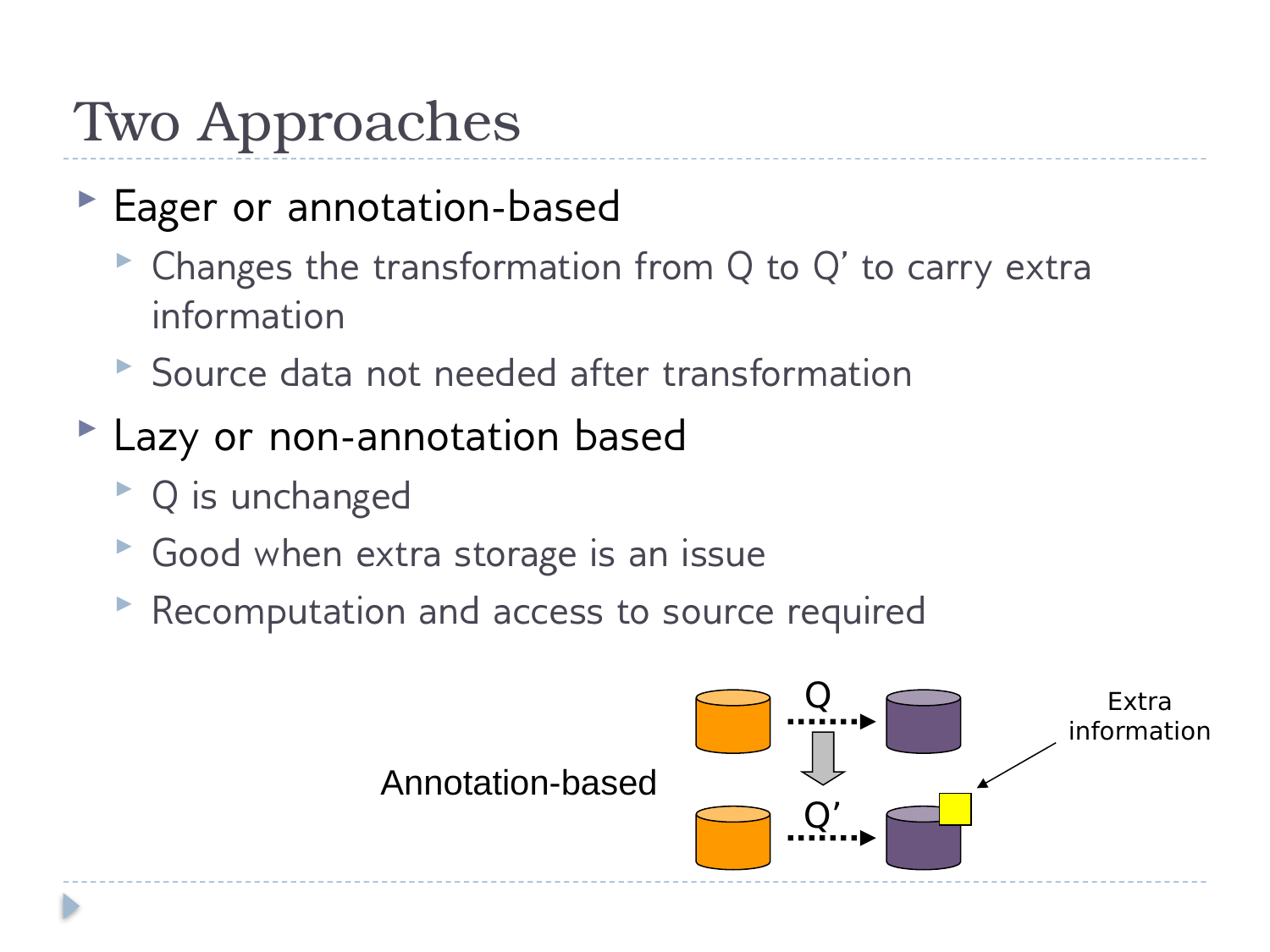

# Two Approaches
Eager or annotation-based
Changes the transformation from Q to Q’ to carry extra information
Source data not needed after transformation
Lazy or non-annotation based
Q is unchanged
Good when extra storage is an issue
Recomputation and access to source required

Q
Extra
information

Annotation-based

Q’